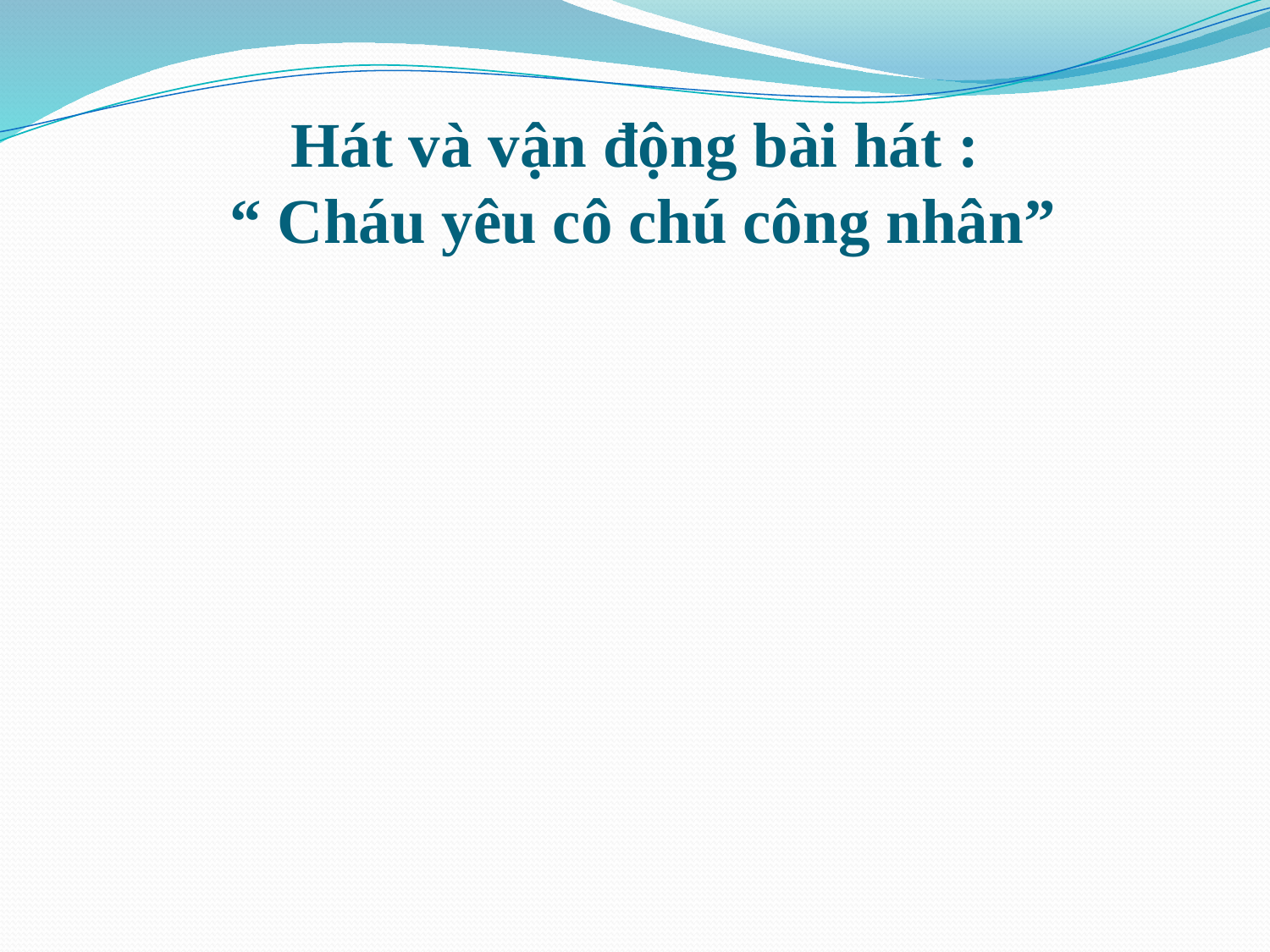

# Hát và vận động bài hát : “ Cháu yêu cô chú công nhân”